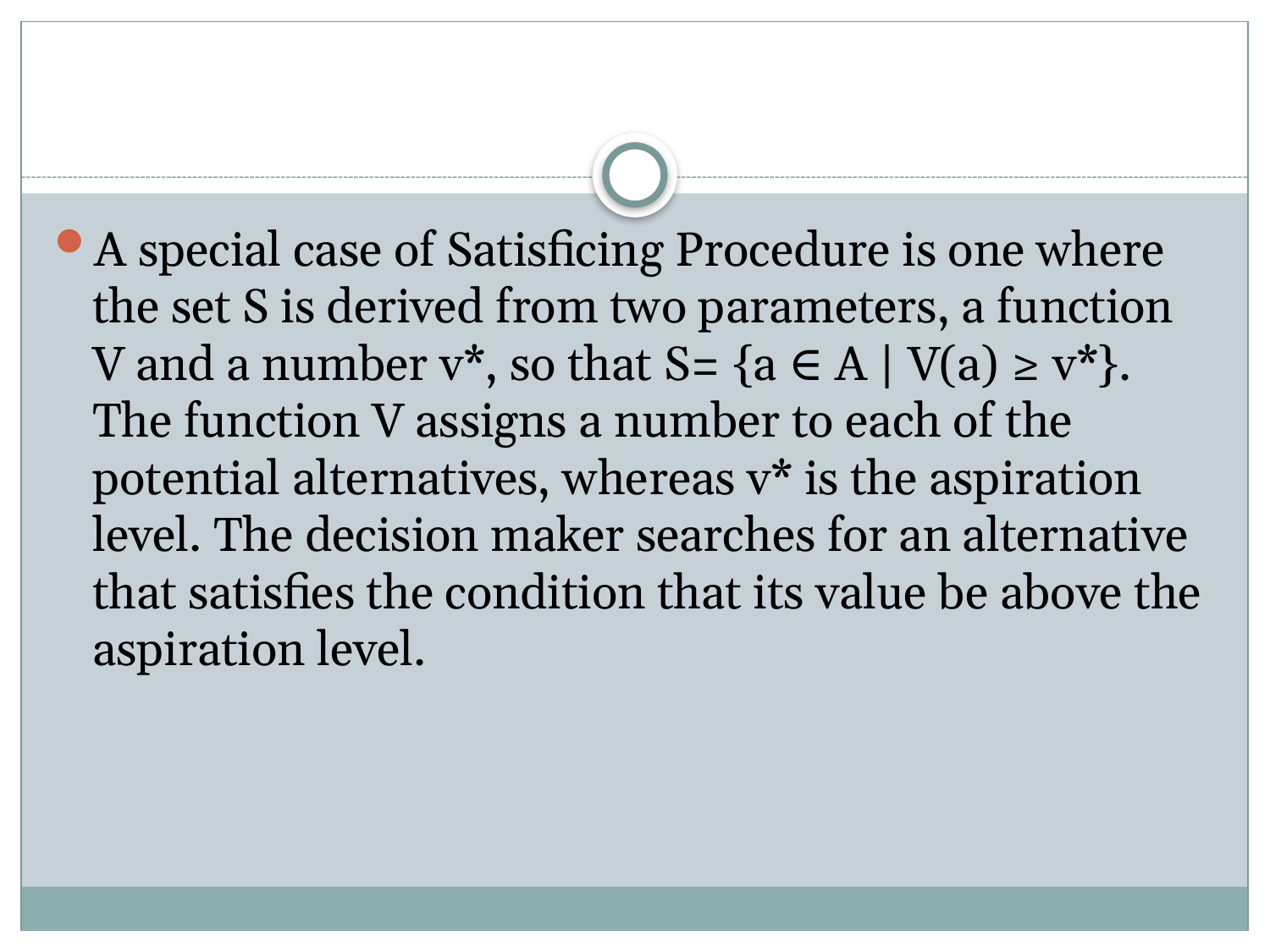

#
A special case of Satisficing Procedure is one where the set S is derived from two parameters, a function V and a number v*, so that S= {a ∈ A | V(a) ≥ v*}. The function V assigns a number to each of the potential alternatives, whereas v* is the aspiration level. The decision maker searches for an alternative that satisfies the condition that its value be above the aspiration level.